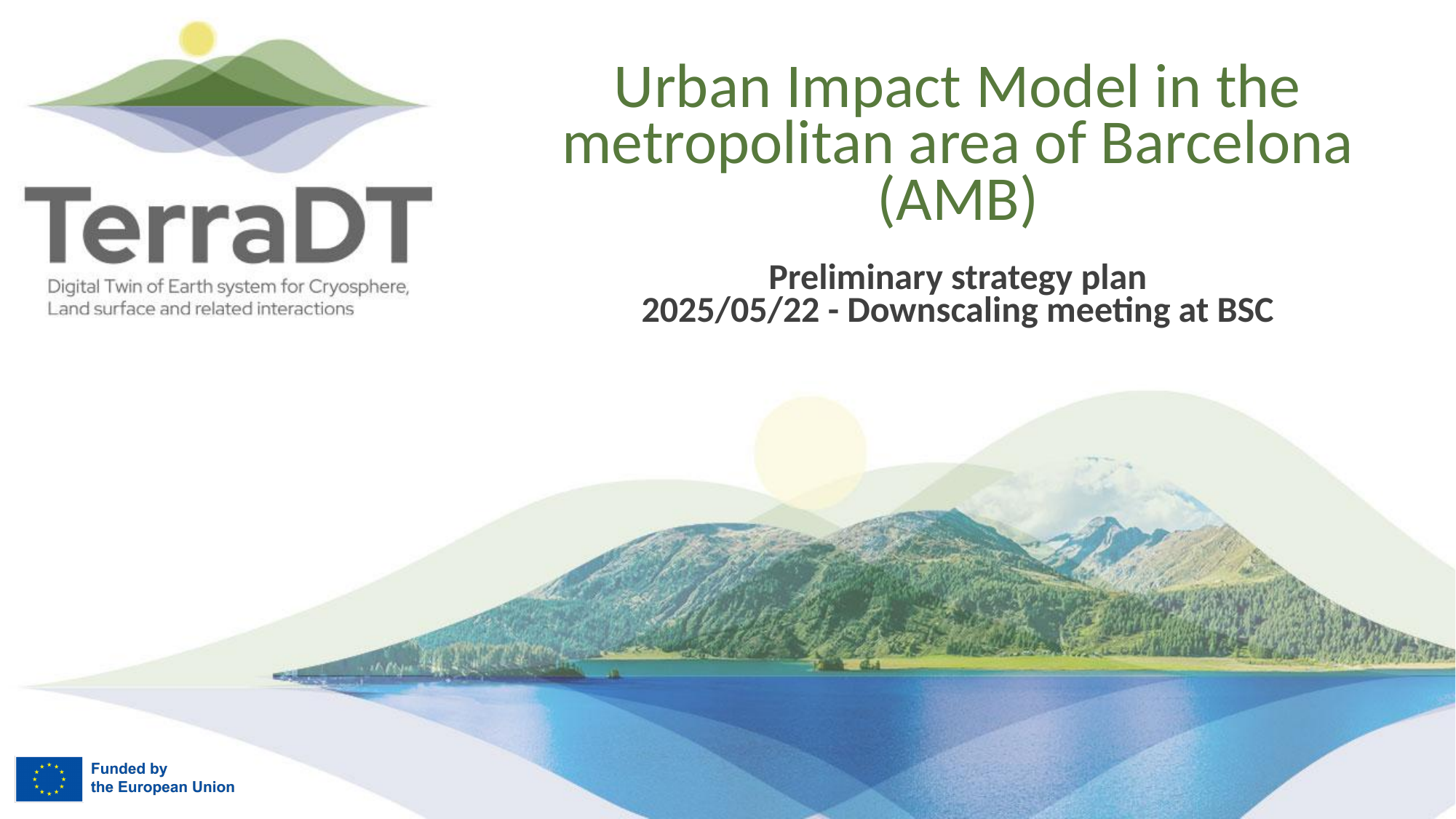

# Urban Impact Model in the metropolitan area of Barcelona (AMB)
Preliminary strategy plan
2025/05/22 - Downscaling meeting at BSC